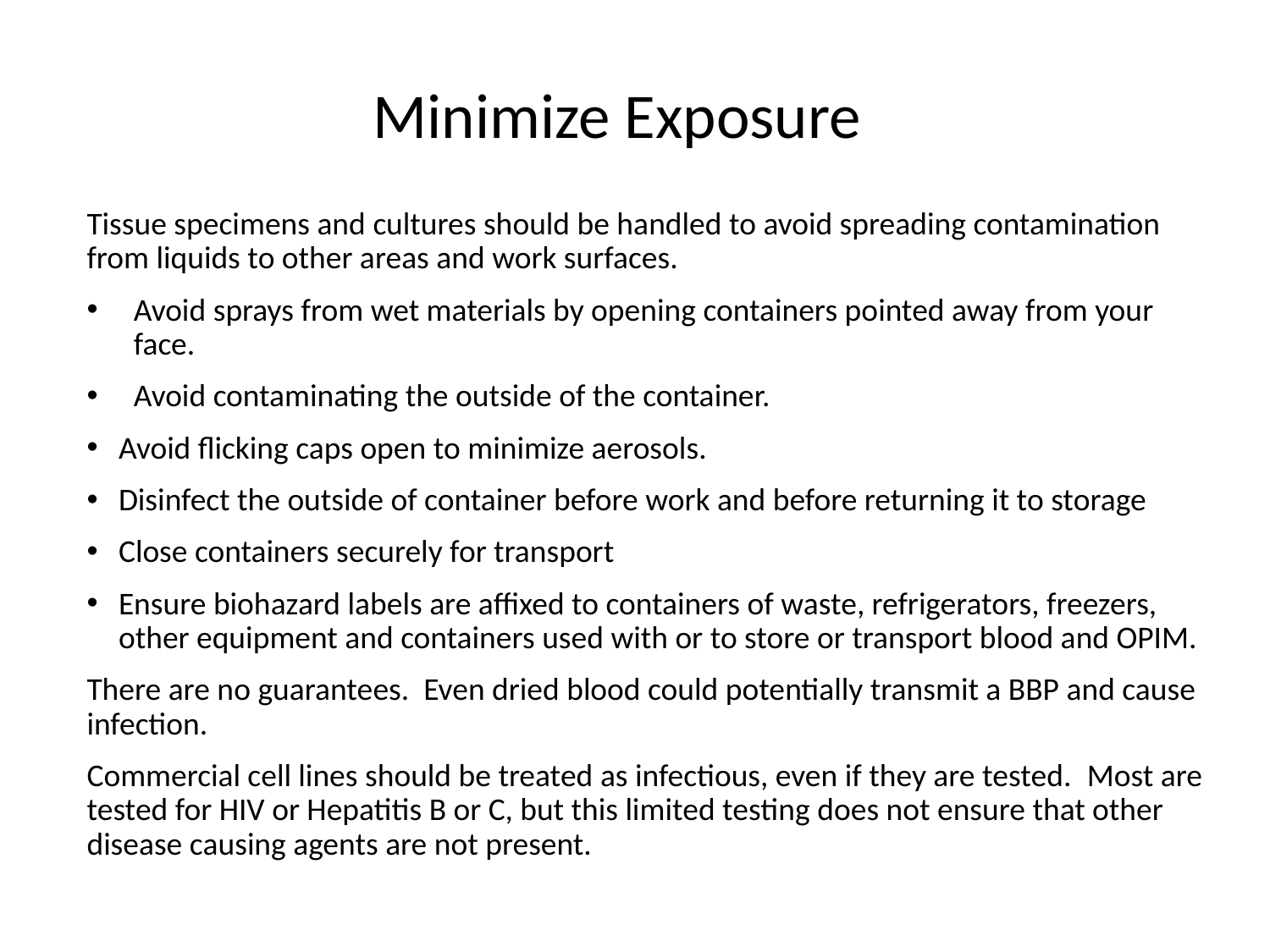

Minimize Exposure
Tissue specimens and cultures should be handled to avoid spreading contamination from liquids to other areas and work surfaces.
Avoid sprays from wet materials by opening containers pointed away from your face.
Avoid contaminating the outside of the container.
Avoid flicking caps open to minimize aerosols.
Disinfect the outside of container before work and before returning it to storage
Close containers securely for transport
Ensure biohazard labels are affixed to containers of waste, refrigerators, freezers, other equipment and containers used with or to store or transport blood and OPIM.
There are no guarantees.  Even dried blood could potentially transmit a BBP and cause infection.
Commercial cell lines should be treated as infectious, even if they are tested.  Most are tested for HIV or Hepatitis B or C, but this limited testing does not ensure that other disease causing agents are not present.